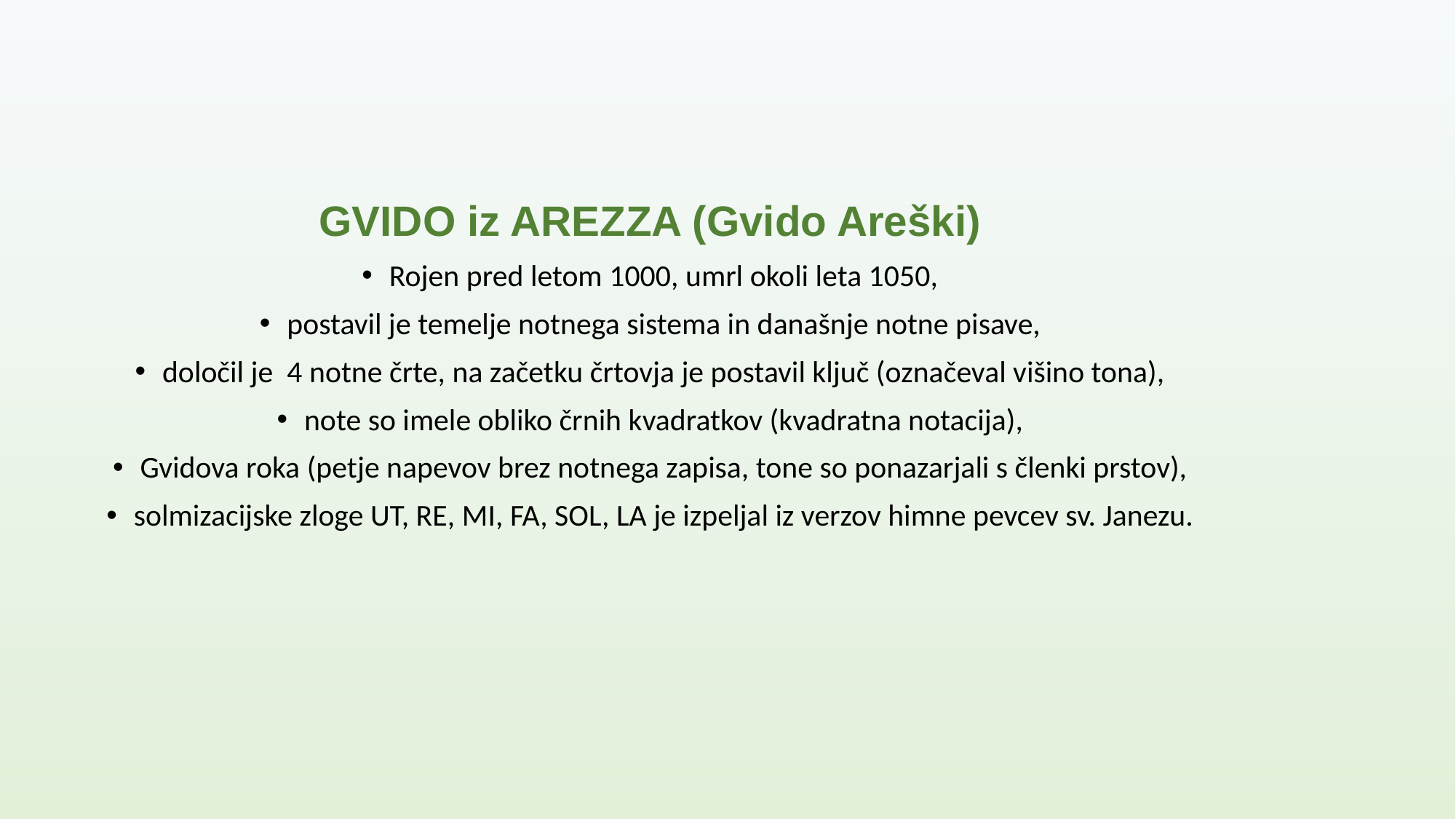

GVIDO iz AREZZA (Gvido Areški)
Rojen pred letom 1000, umrl okoli leta 1050,
postavil je temelje notnega sistema in današnje notne pisave,
določil je  4 notne črte, na začetku črtovja je postavil ključ (označeval višino tona),
note so imele obliko črnih kvadratkov (kvadratna notacija),
Gvidova roka (petje napevov brez notnega zapisa, tone so ponazarjali s členki prstov),
solmizacijske zloge UT, RE, MI, FA, SOL, LA je izpeljal iz verzov himne pevcev sv. Janezu.